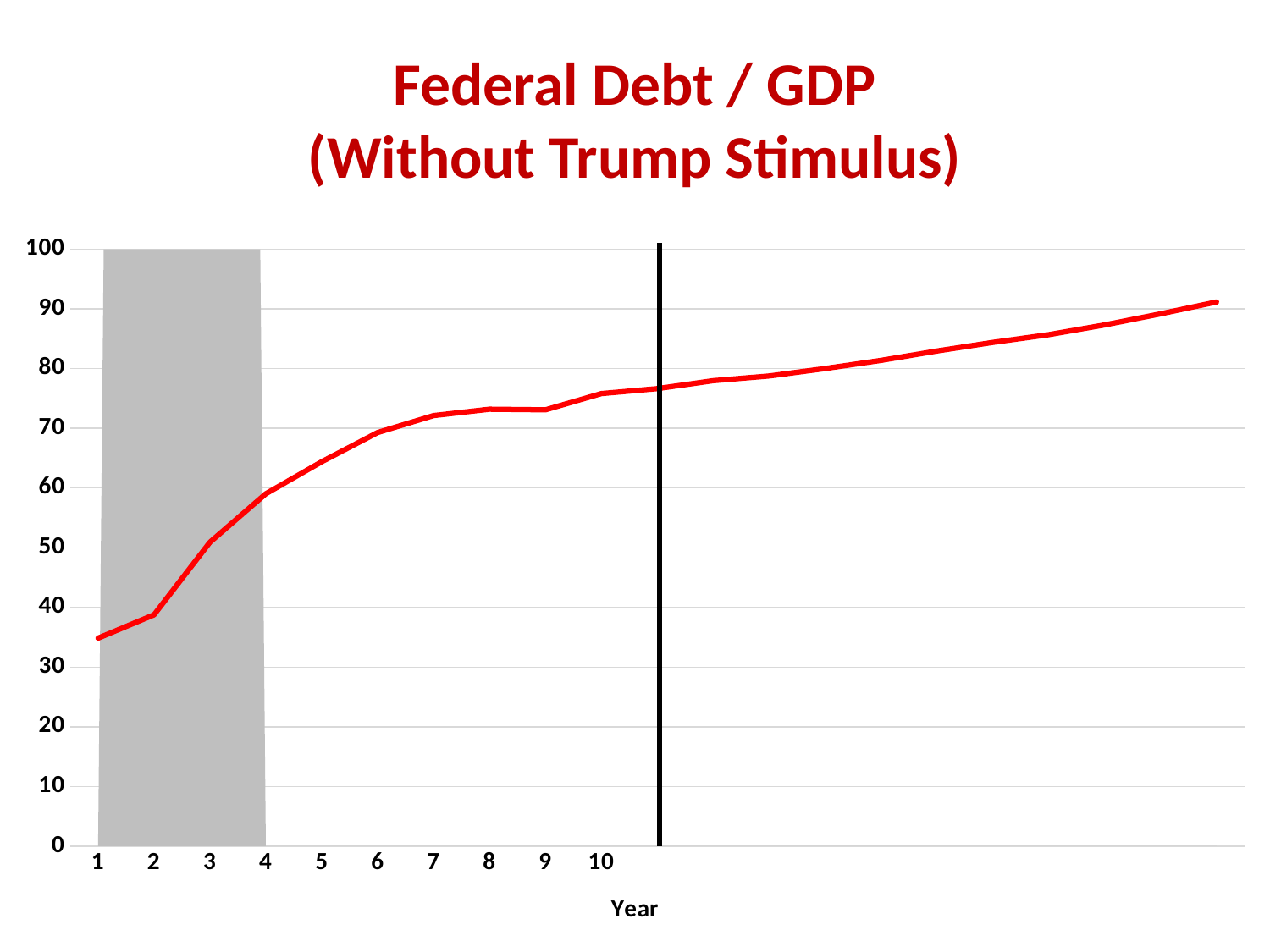

# Federal Debt / GDP (Without Trump Stimulus)

### Chart

| Category |  | Debt%GDP |
|---|---|---|